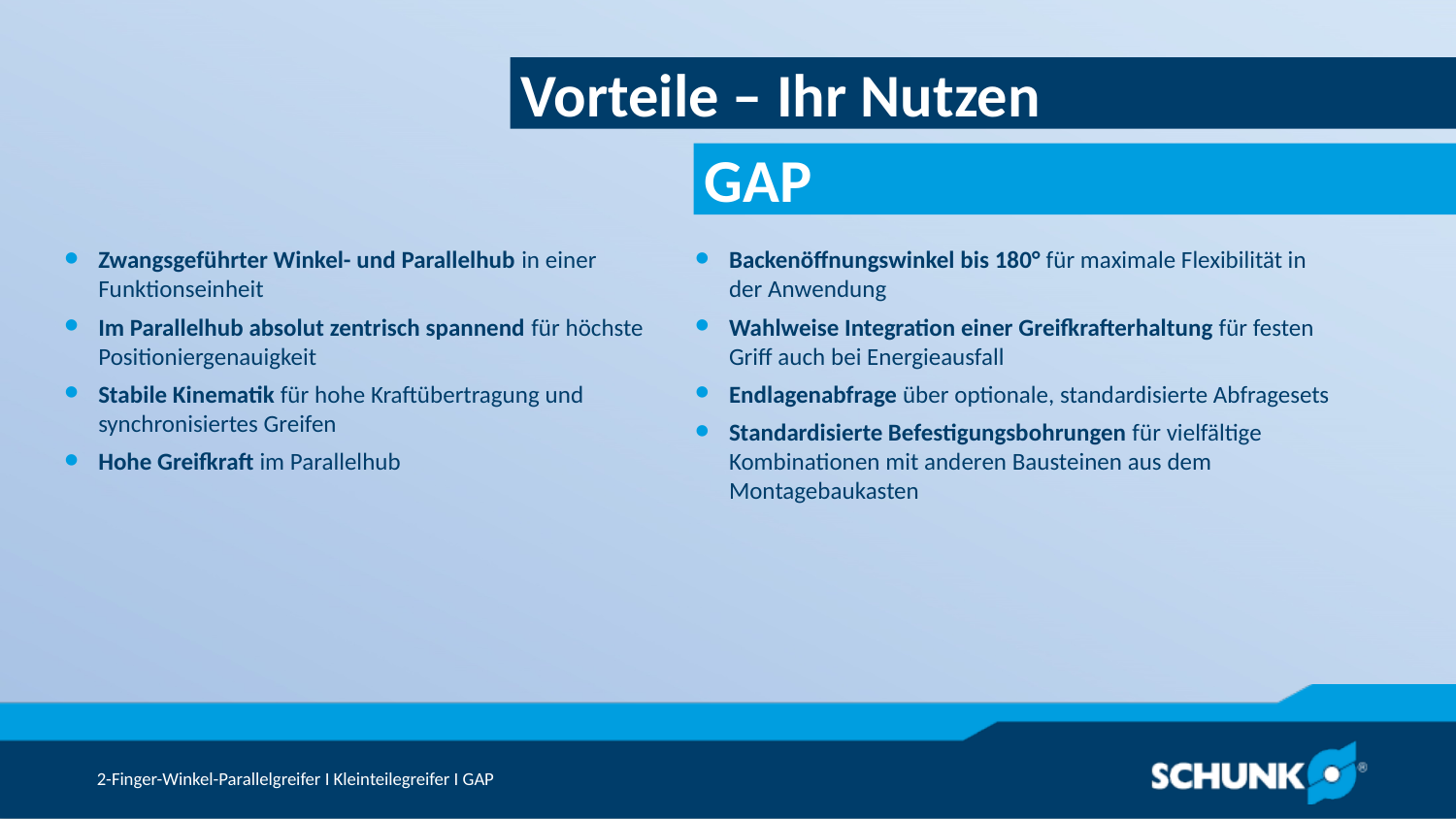

Vorteile – Ihr Nutzen
Zwangsgeführter Winkel- und Parallelhub in einer Funktionseinheit
Im Parallelhub absolut zentrisch spannend für höchste Positioniergenauigkeit
Stabile Kinematik für hohe Kraftübertragung und synchronisiertes Greifen
Hohe Greifkraft im Parallelhub
Backenöffnungswinkel bis 180° für maximale Flexibilität in der Anwendung
Wahlweise Integration einer Greifkrafterhaltung für festen Griff auch bei Energieausfall
Endlagenabfrage über optionale, standardisierte Abfragesets
Standardisierte Befestigungsbohrungen für vielfältige Kombinationen mit anderen Bausteinen aus dem Montagebaukasten